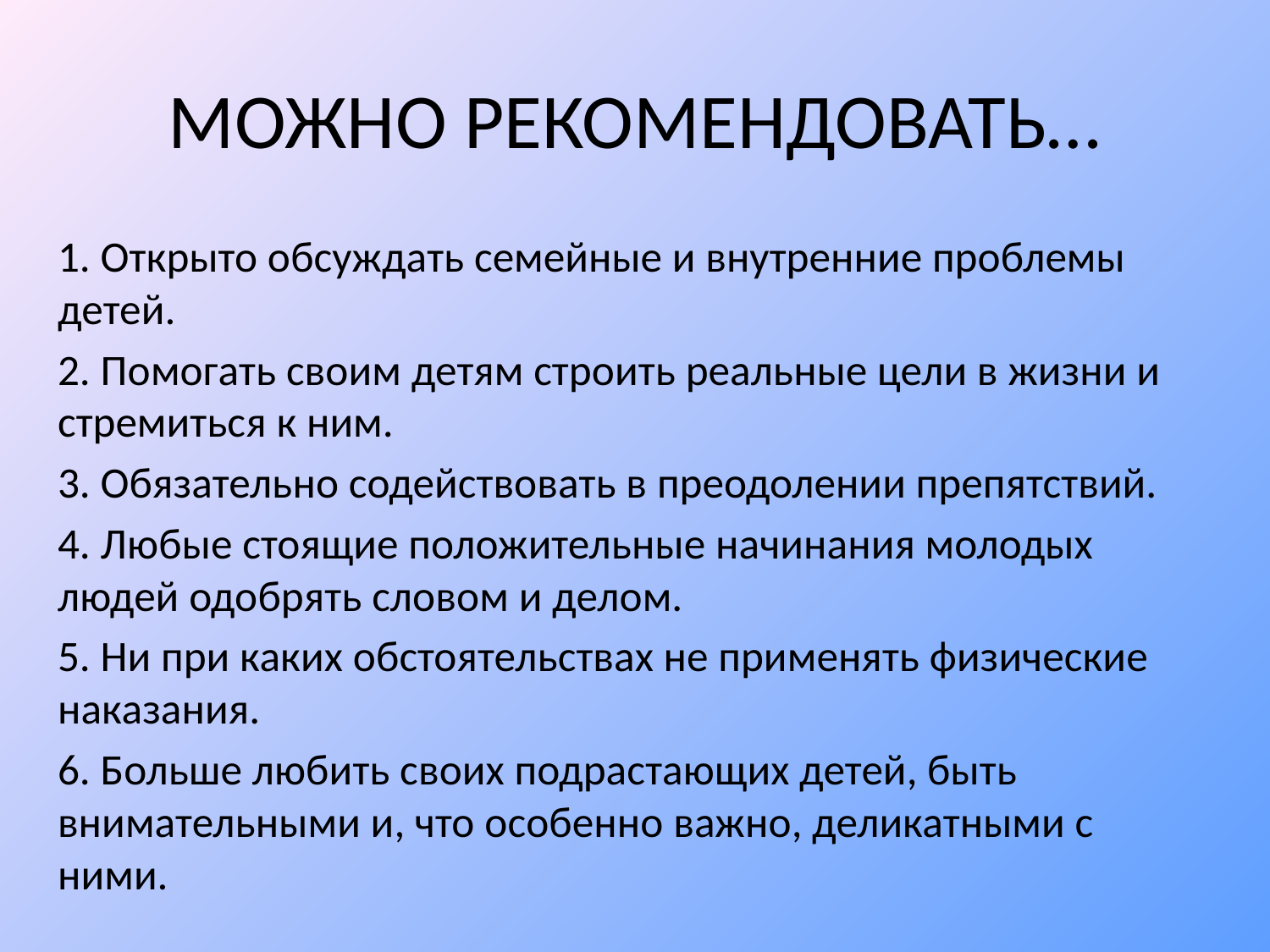

# МОЖНО РЕКОМЕНДОВАТЬ…
1. Открыто обсуждать семейные и внутренние проблемы детей.
2. Помогать своим детям строить реальные цели в жизни и стремиться к ним.
3. Обязательно содействовать в преодолении препятствий.
4. Любые стоящие положительные начинания молодых людей одобрять словом и делом.
5. Ни при каких обстоятельствах не применять физические наказания.
6. Больше любить своих подрастающих детей, быть внимательными и, что особенно важно, деликатными с ними.